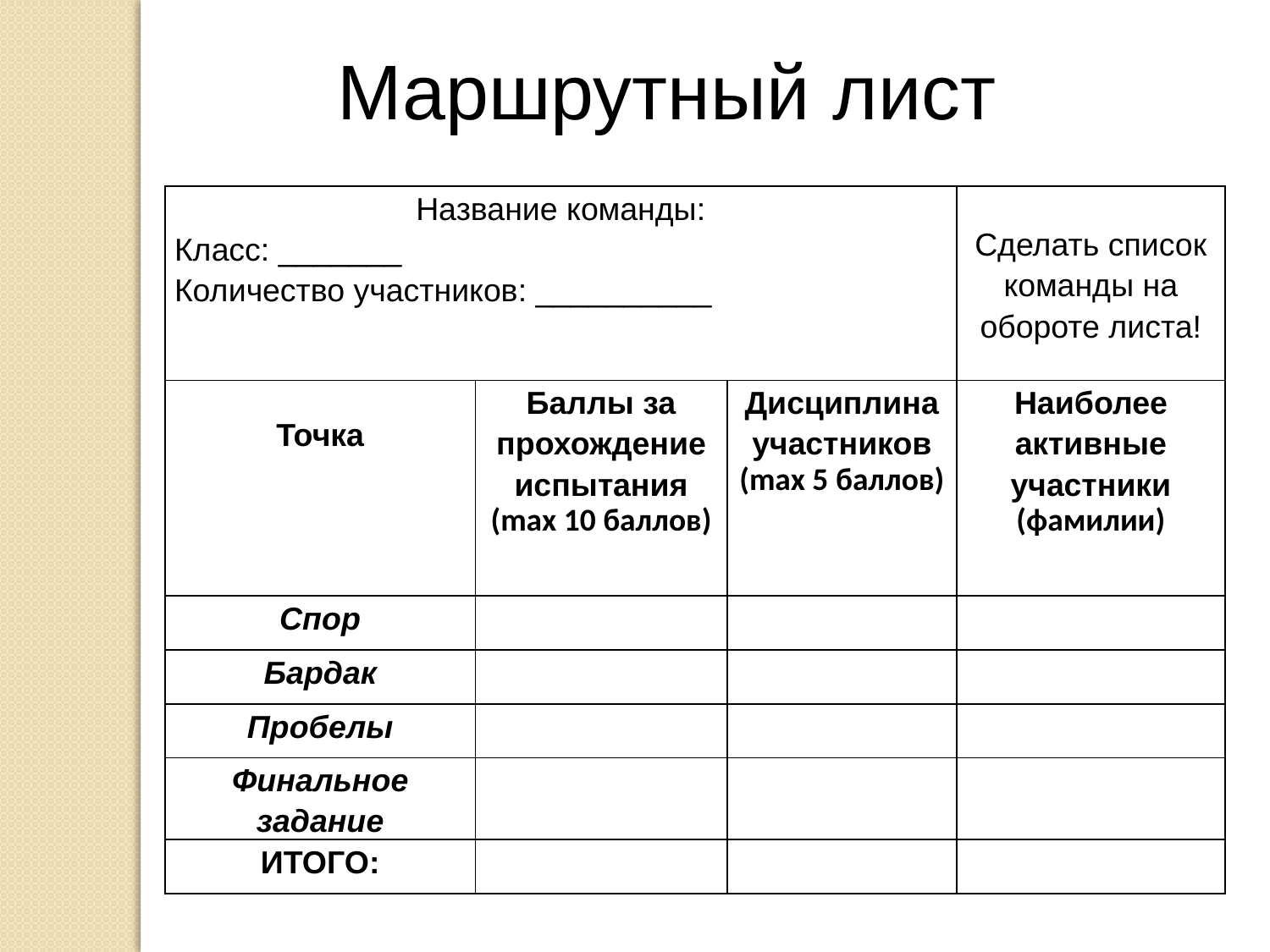

Маршрутный лист
| Название команды: Класс: \_\_\_\_\_\_\_ Количество участников: \_\_\_\_\_\_\_\_\_\_ |  |  | Сделать список команды на обороте листа! |
| --- | --- | --- | --- |
| Точка | Баллы за прохождение испытания (max 10 баллов) | Дисциплина участников (max 5 баллов) | Наиболее активные участники (фамилии) |
| Спор |  |  |  |
| Бардак |  |  |  |
| Пробелы |  |  |  |
| Финальное задание |  |  |  |
| ИТОГО: |  |  |  |